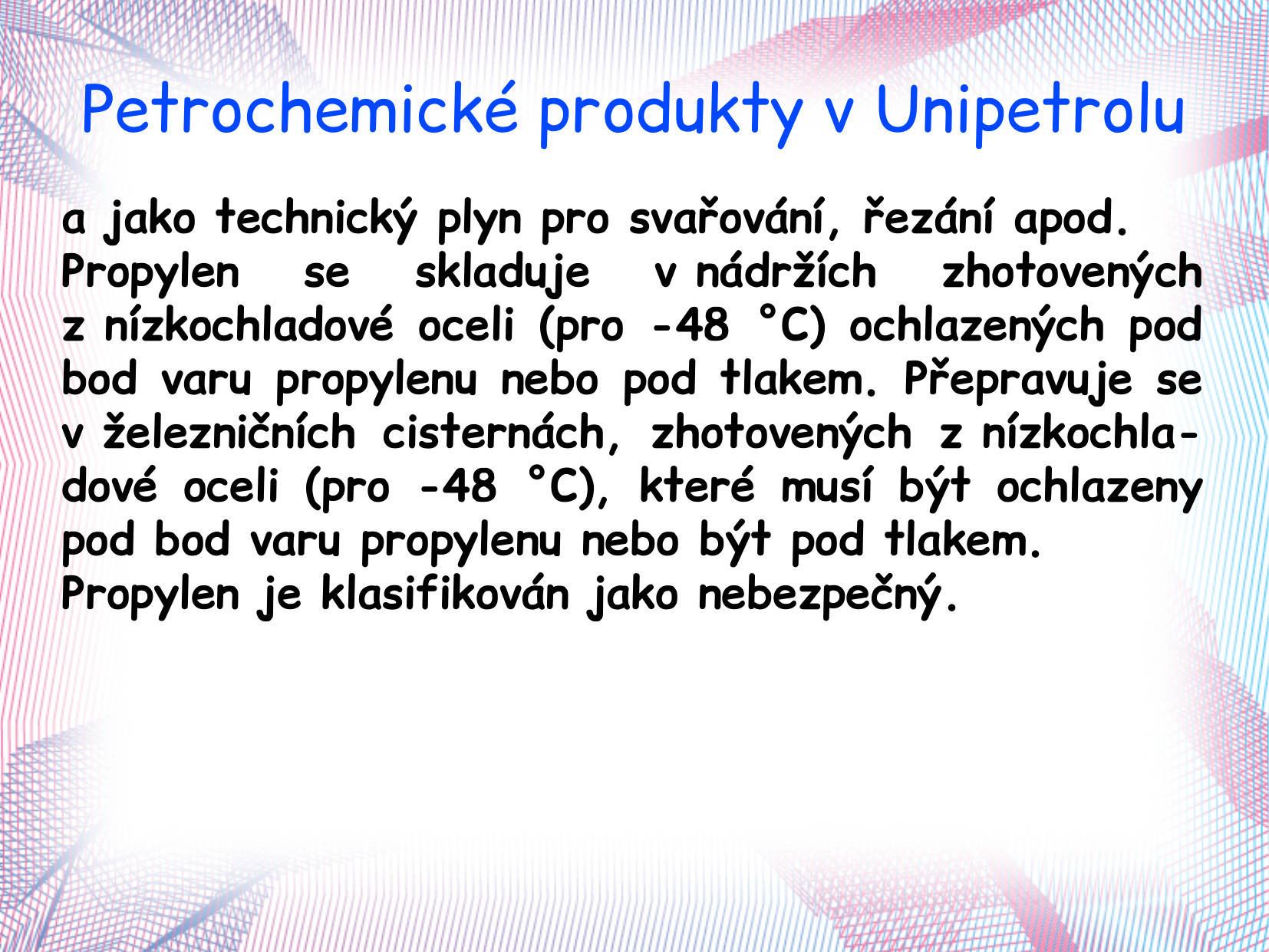

Petrochemické produkty v Unipetrolu
a jako technický plyn pro svařování, řezání apod.
Propylen se skladuje v nádržích zhotovených z nízkochladové oceli (pro -48 °C) ochlazených pod bod varu propylenu nebo pod tlakem. Přepravuje se v železničních cisternách, zhotovených z nízkochla-dové oceli (pro -48 °C), které musí být ochlazeny pod bod varu propylenu nebo být pod tlakem.
Propylen je klasifikován jako nebezpečný.